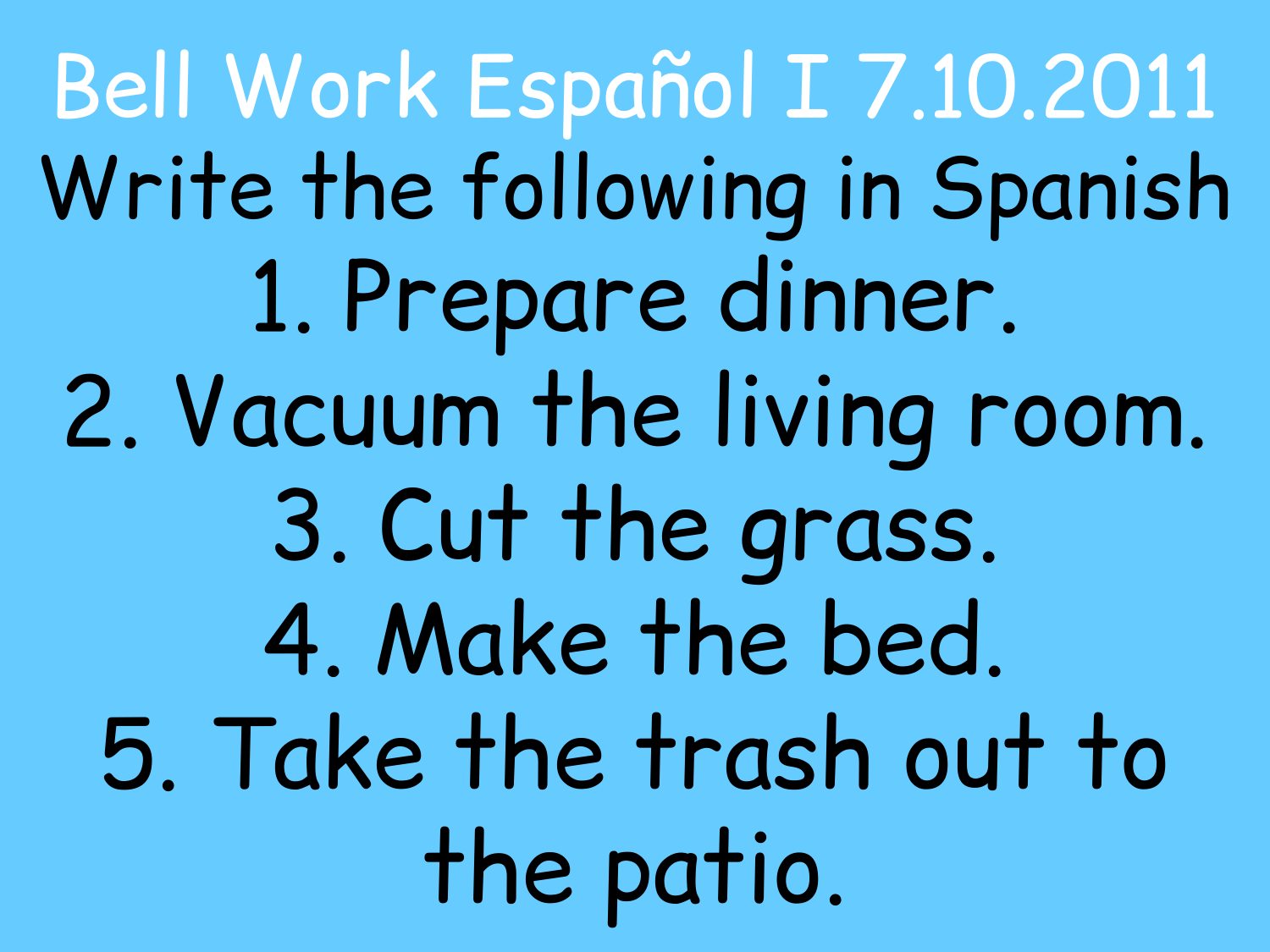

# Bell Work Español I 7.10.2011 Write the following in Spanish 1. Prepare dinner. 2. Vacuum the living room. 3. Cut the grass. 4. Make the bed. 5. Take the trash out to the patio.